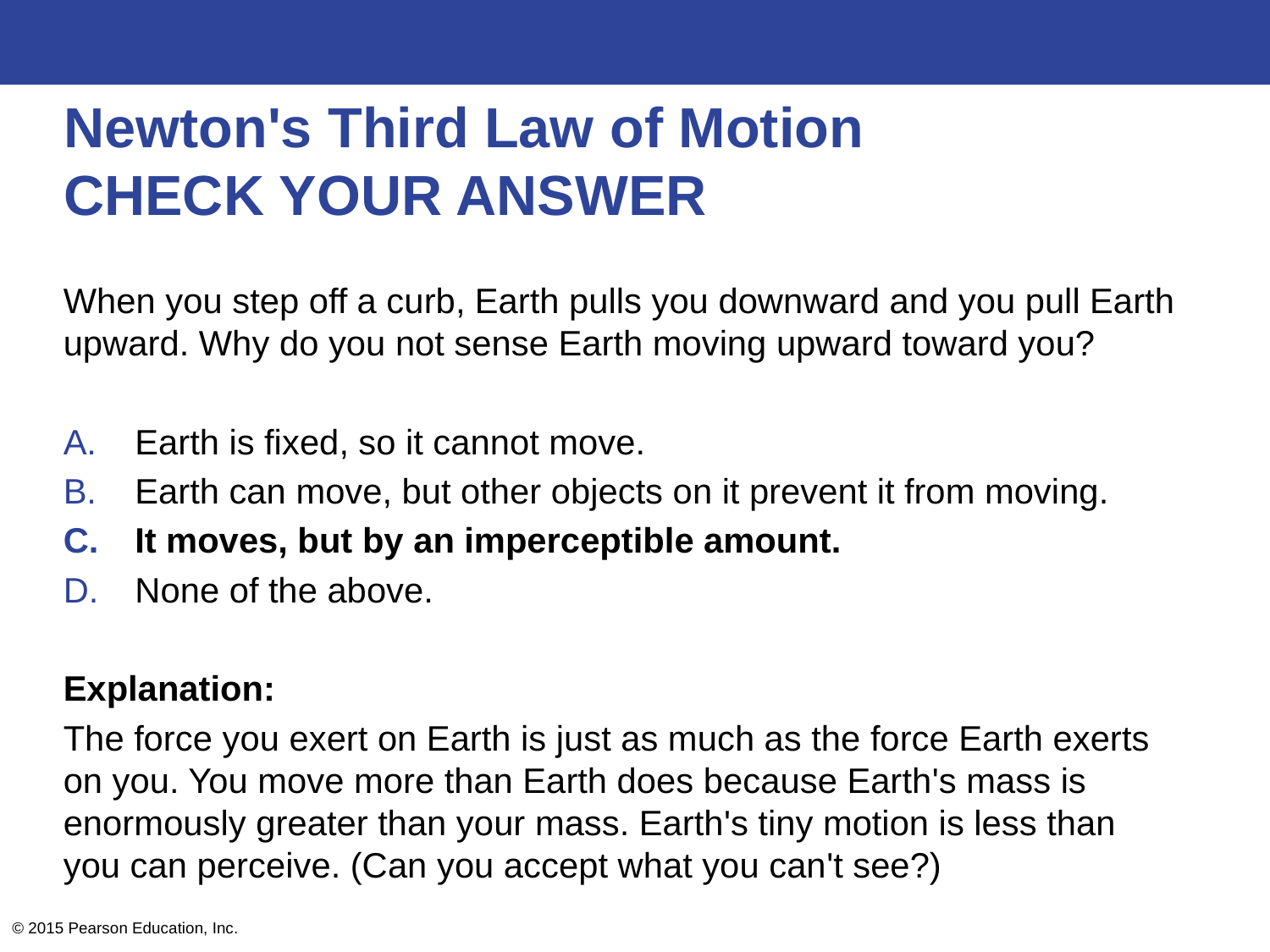

# Newton's Third Law of Motion CHECK YOUR ANSWER
When you step off a curb, Earth pulls you downward and you pull Earth upward. Why do you not sense Earth moving upward toward you?

Earth is fixed, so it cannot move.
Earth can move, but other objects on it prevent it from moving.
It moves, but by an imperceptible amount.
None of the above.

Explanation:
The force you exert on Earth is just as much as the force Earth exerts on you. You move more than Earth does because Earth's mass is enormously greater than your mass. Earth's tiny motion is less than you can perceive. (Can you accept what you can't see?)
© 2015 Pearson Education, Inc.